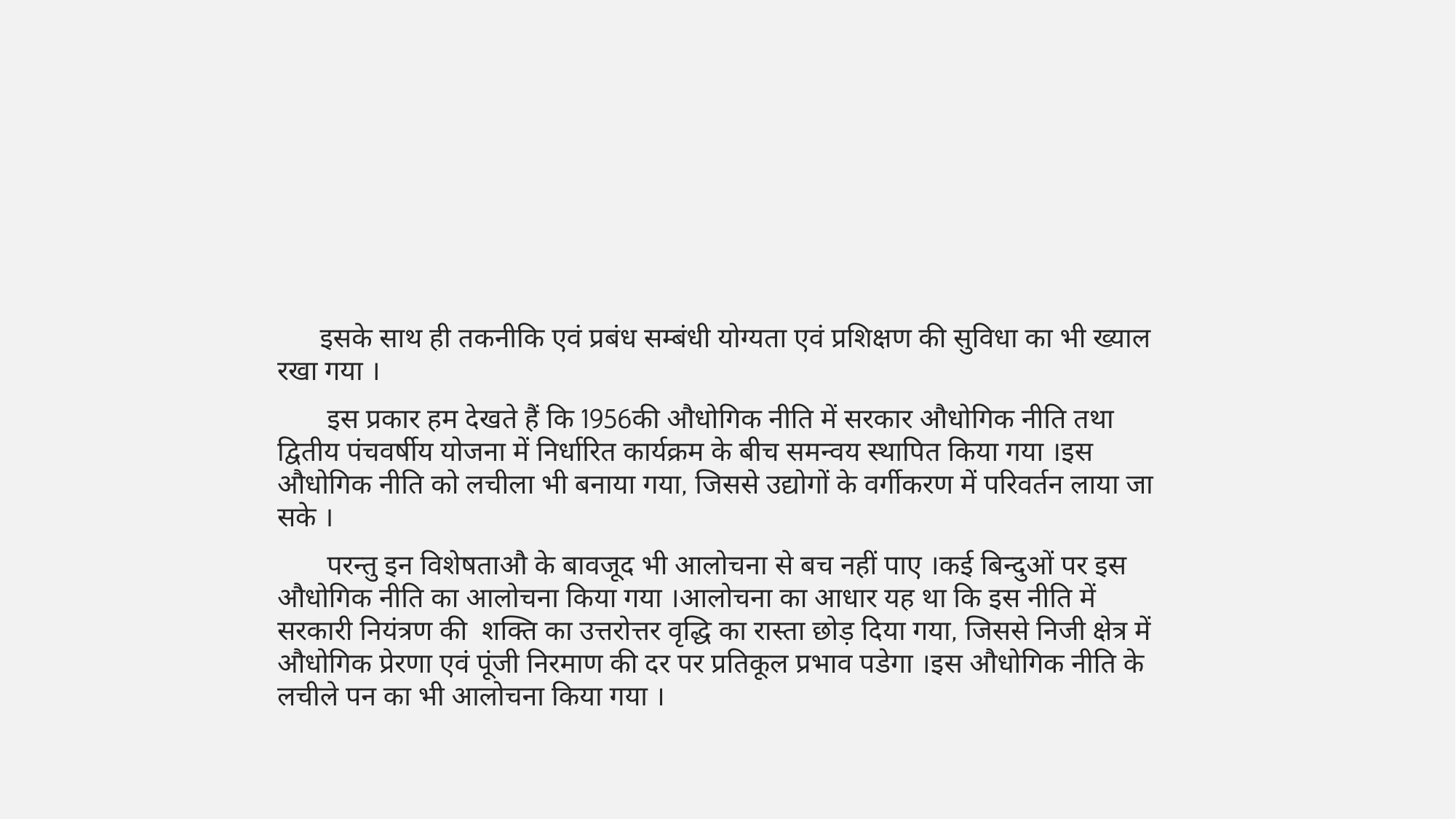

#
      इसके साथ ही तकनीकि एवं प्रबंध सम्बंधी योग्यता एवं प्रशिक्षण की सुविधा का भी ख्याल रखा गया ।
       इस प्रकार हम देखते हैं कि 1956की औधोगिक नीति में सरकार औधोगिक नीति तथा द्वितीय पंचवर्षीय योजना में निर्धारित कार्यक्रम के बीच समन्वय स्थापित किया गया ।इस औधोगिक नीति को लचीला भी बनाया गया, जिससे उद्योगों के वर्गीकरण में परिवर्तन लाया जा सके ।
       परन्तु इन विशेषताऔ के बावजूद भी आलोचना से बच नहीं पाए ।कई बिन्दुओं पर इस औधोगिक नीति का आलोचना किया गया ।आलोचना का आधार यह था कि इस नीति में सरकारी नियंत्रण की  शक्ति का उत्तरोत्तर वृद्धि का रास्ता छोड़ दिया गया, जिससे निजी क्षेत्र में औधोगिक प्रेरणा एवं पूंजी निरमाण की दर पर प्रतिकूल प्रभाव पडेगा ।इस औधोगिक नीति के लचीले पन का भी आलोचना किया गया ।